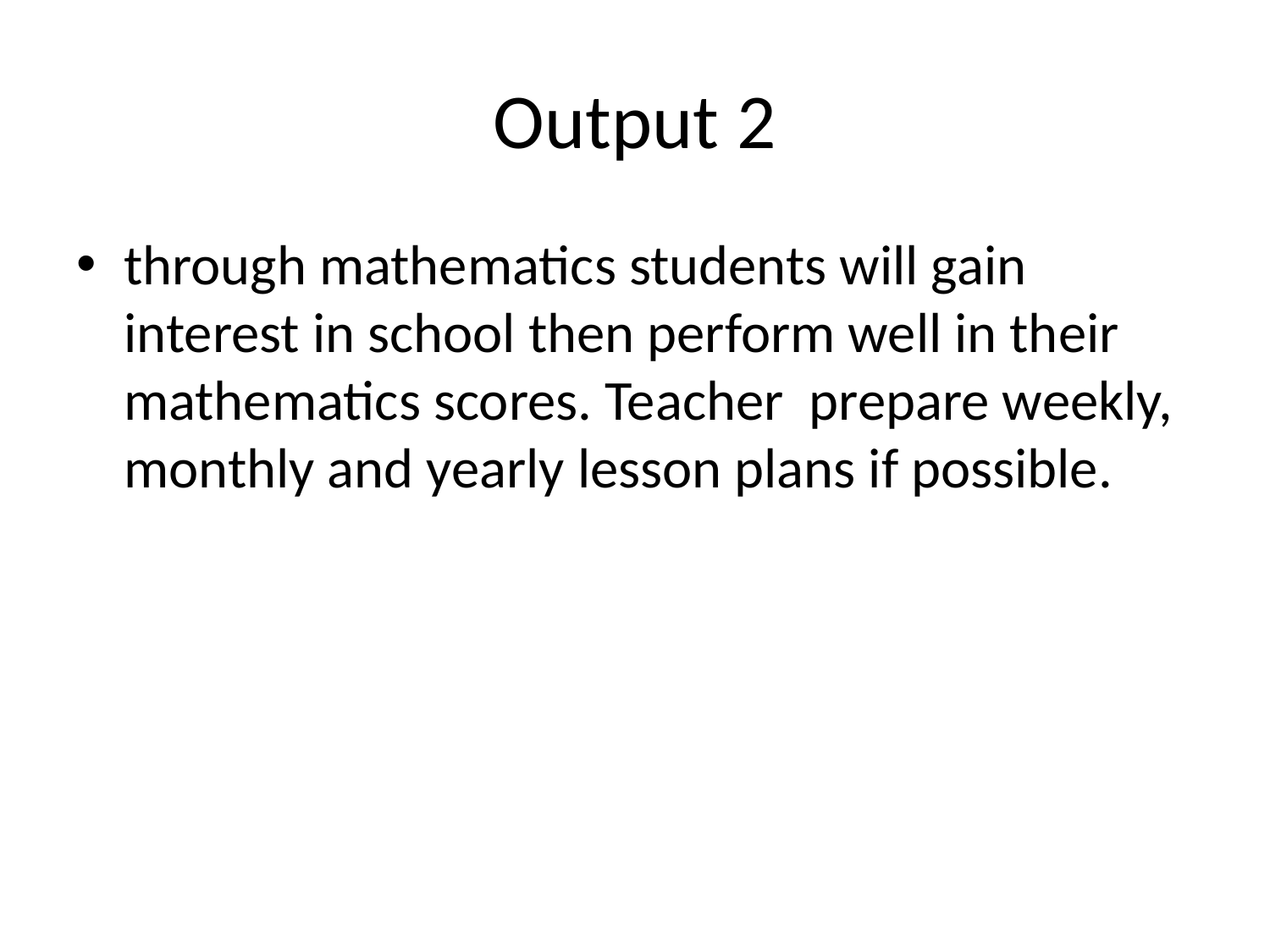

# Output 2
through mathematics students will gain interest in school then perform well in their mathematics scores. Teacher  prepare weekly, monthly and yearly lesson plans if possible.